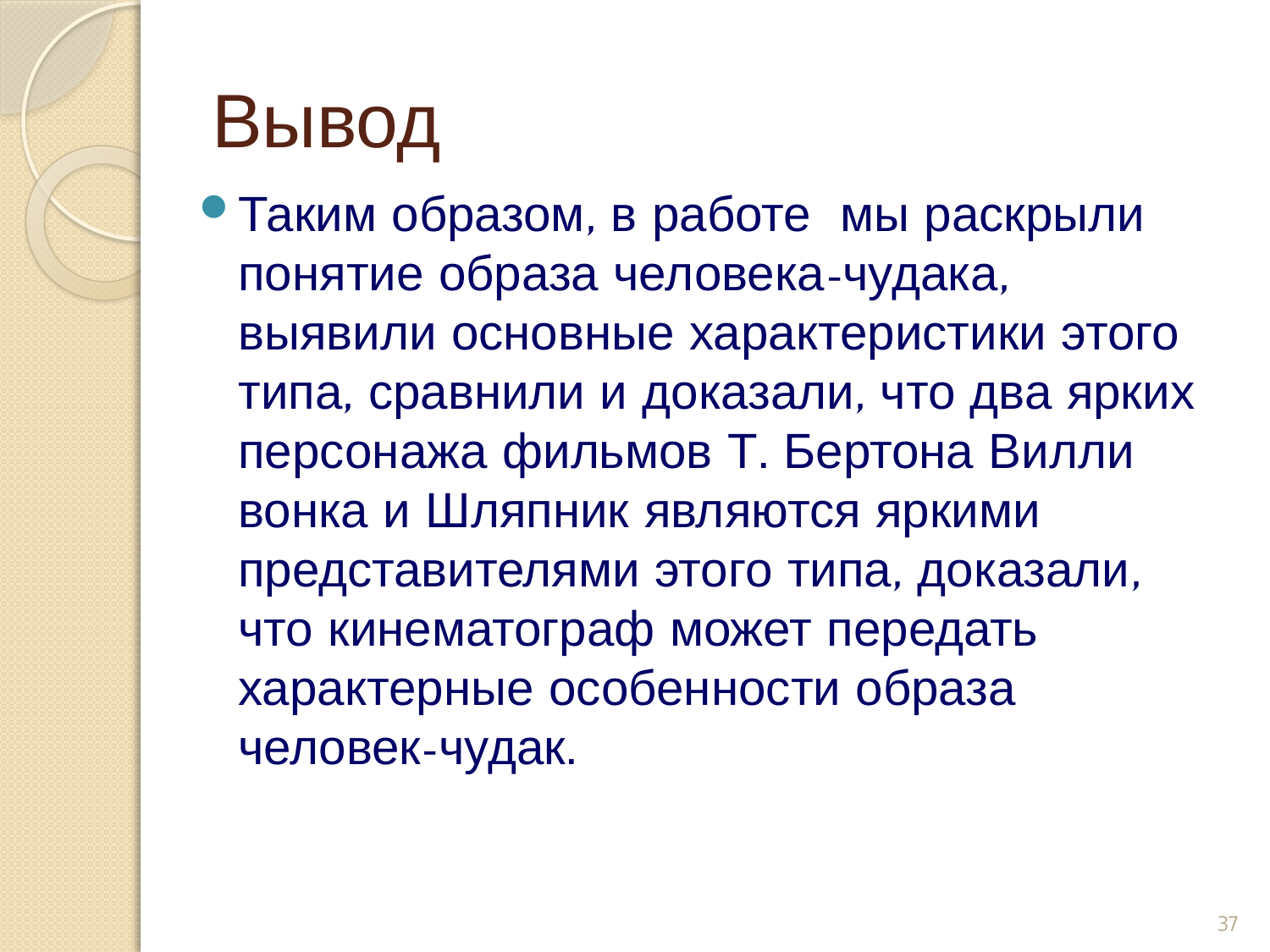

# Вывод
Таким образом, в работе  мы раскрыли понятие образа человека-чудака, выявили основные характеристики этого типа, сравнили и доказали, что два ярких персонажа фильмов Т. Бертона Вилли вонка и Шляпник являются яркими представителями этого типа, доказали, что кинематограф может передать характерные особенности образа человек-чудак.

37